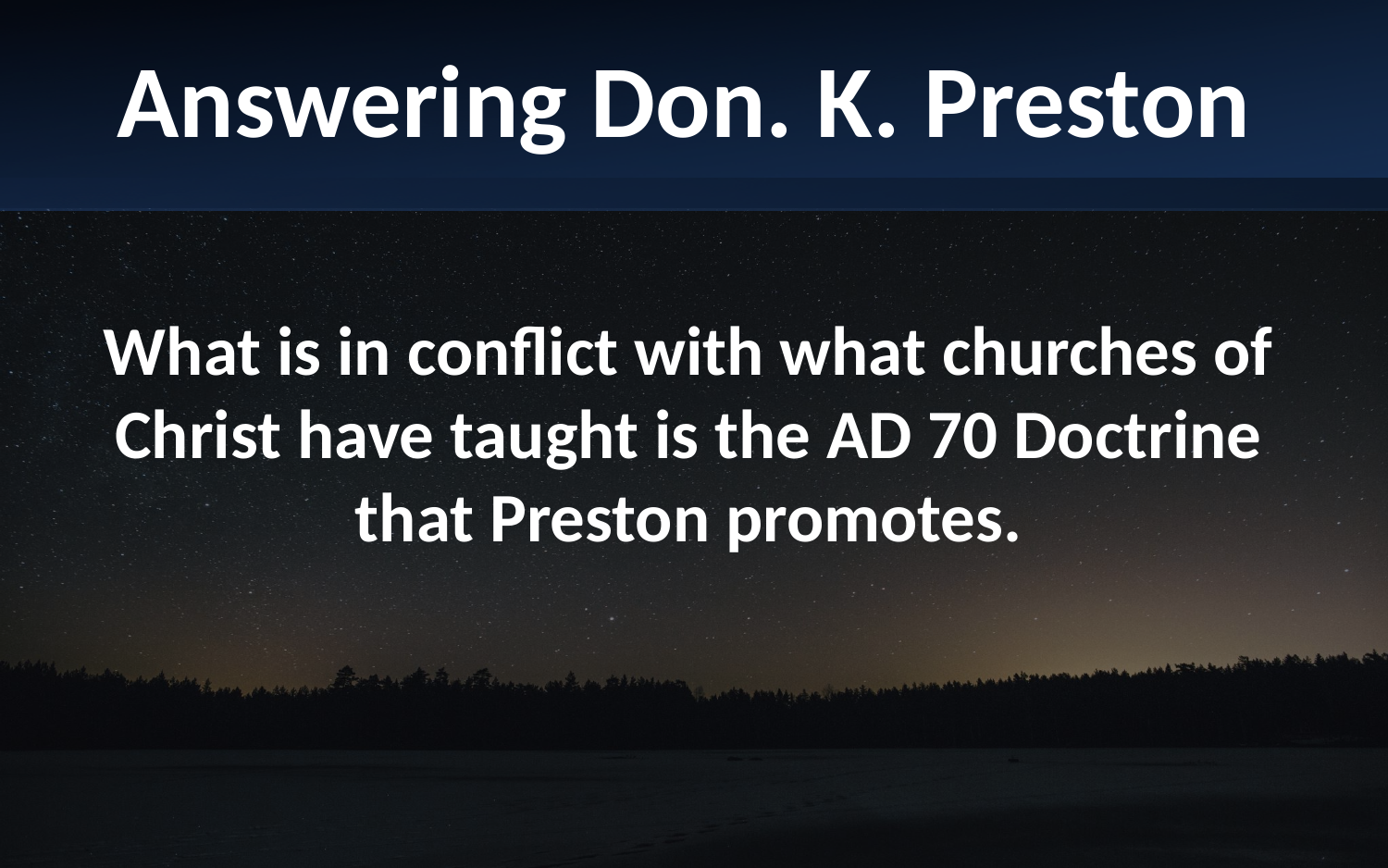

Answering Don. K. Preston
What is in conflict with what churches of Christ have taught is the AD 70 Doctrine that Preston promotes.